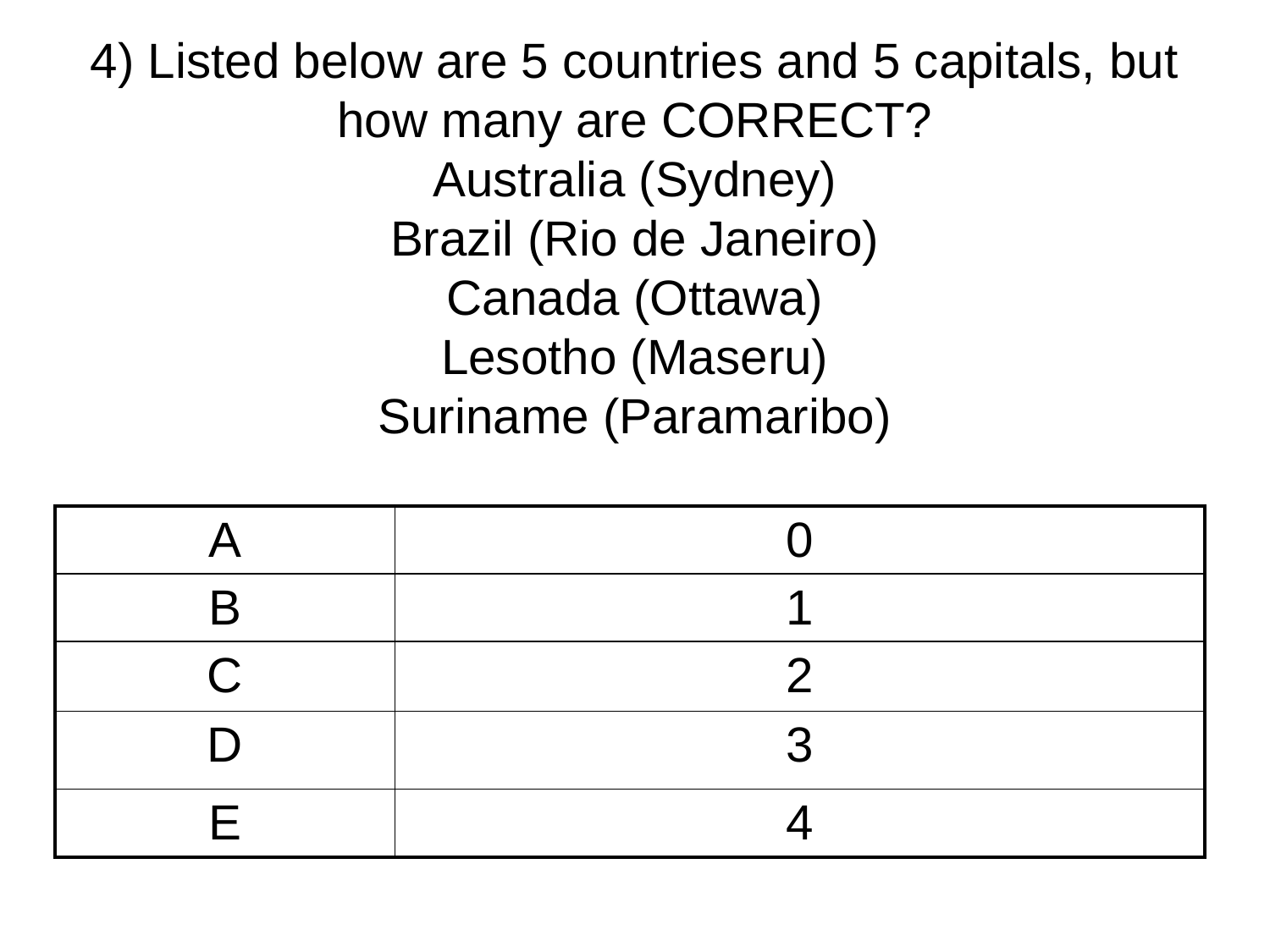

# 4) Listed below are 5 countries and 5 capitals, but how many are CORRECT? Australia (Sydney) Brazil (Rio de Janeiro) Canada (Ottawa) Lesotho (Maseru) Suriname (Paramaribo)
| A | 0 |
| --- | --- |
| B | 1 |
| C | 2 |
| D | 3 |
| E | 4 |